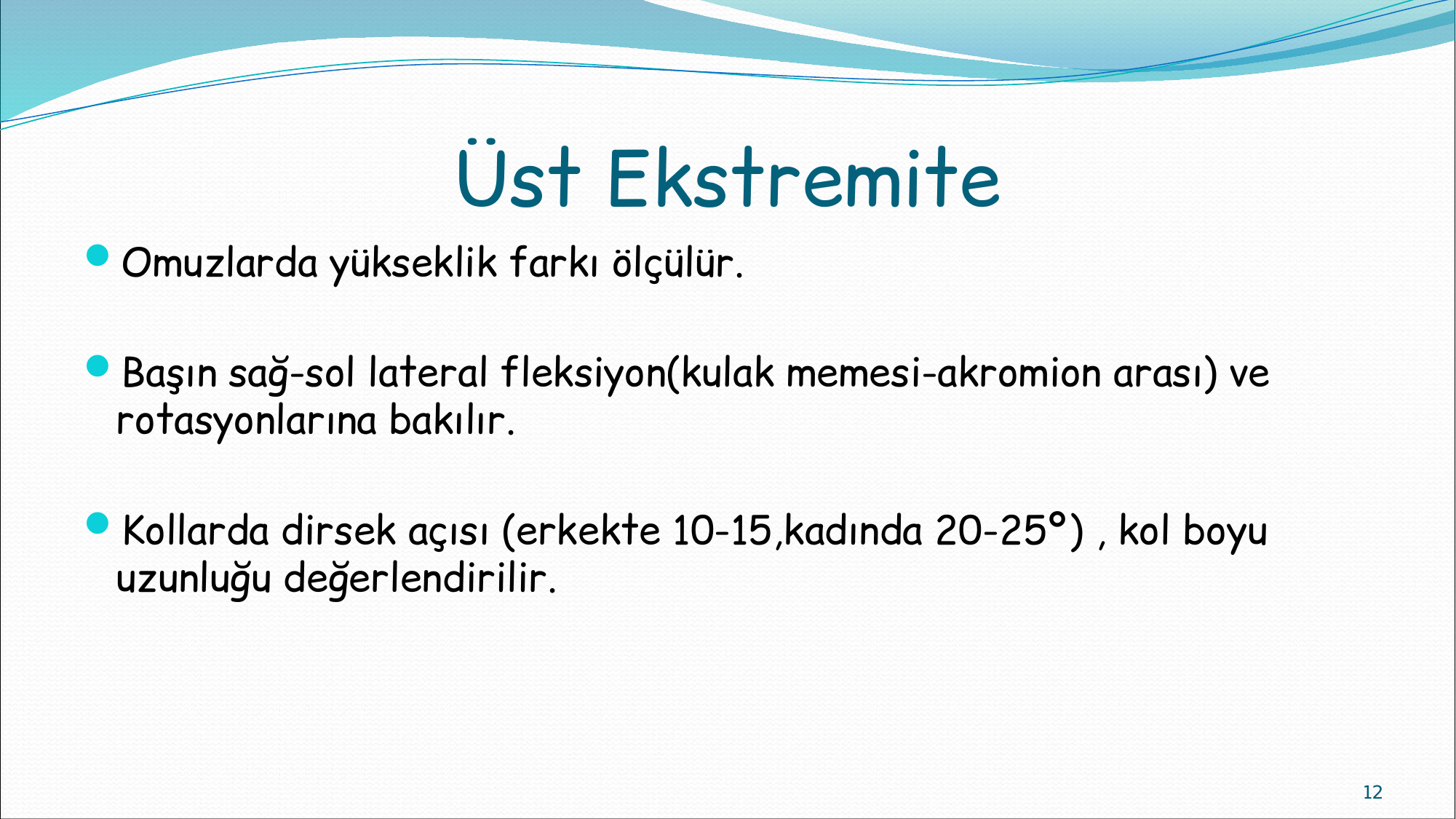

# Üst Ekstremite
Omuzlarda yükseklik farkı ölçülür.

Başın sağ-sol lateral fleksiyon(kulak memesi-akromion arası) ve rotasyonlarına bakılır.

Kollarda dirsek açısı (erkekte 10-15,kadında 20-25º) , kol boyu uzunluğu değerlendirilir.

12